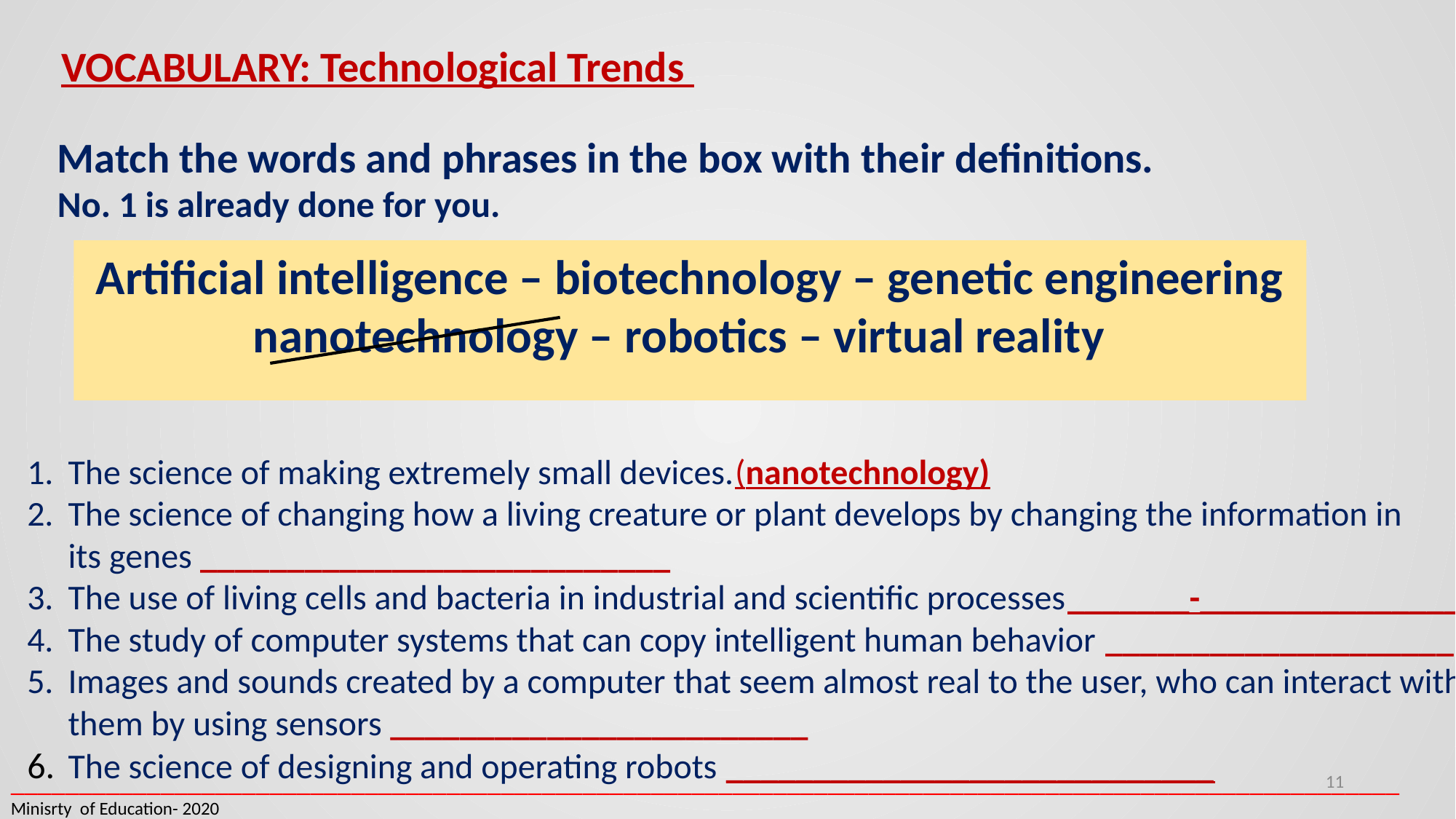

VOCABULARY: Technological Trends
Match the words and phrases in the box with their definitions.
No. 1 is already done for you.

Artificial intelligence – biotechnology – genetic engineering nanotechnology – robotics – virtual reality

The science of making extremely small devices.(nanotechnology)
The science of changing how a living creature or plant develops by changing the information in its genes ___________________________
The use of living cells and bacteria in industrial and scientific processes_______-_______________
The study of computer systems that can copy intelligent human behavior ____________________
Images and sounds created by a computer that seem almost real to the user, who can interact with them by using sensors ________________________
​The science of designing and operating robots ____________________________
______________________________________________________________________________________________________Minisrty  of Education- 2020
11